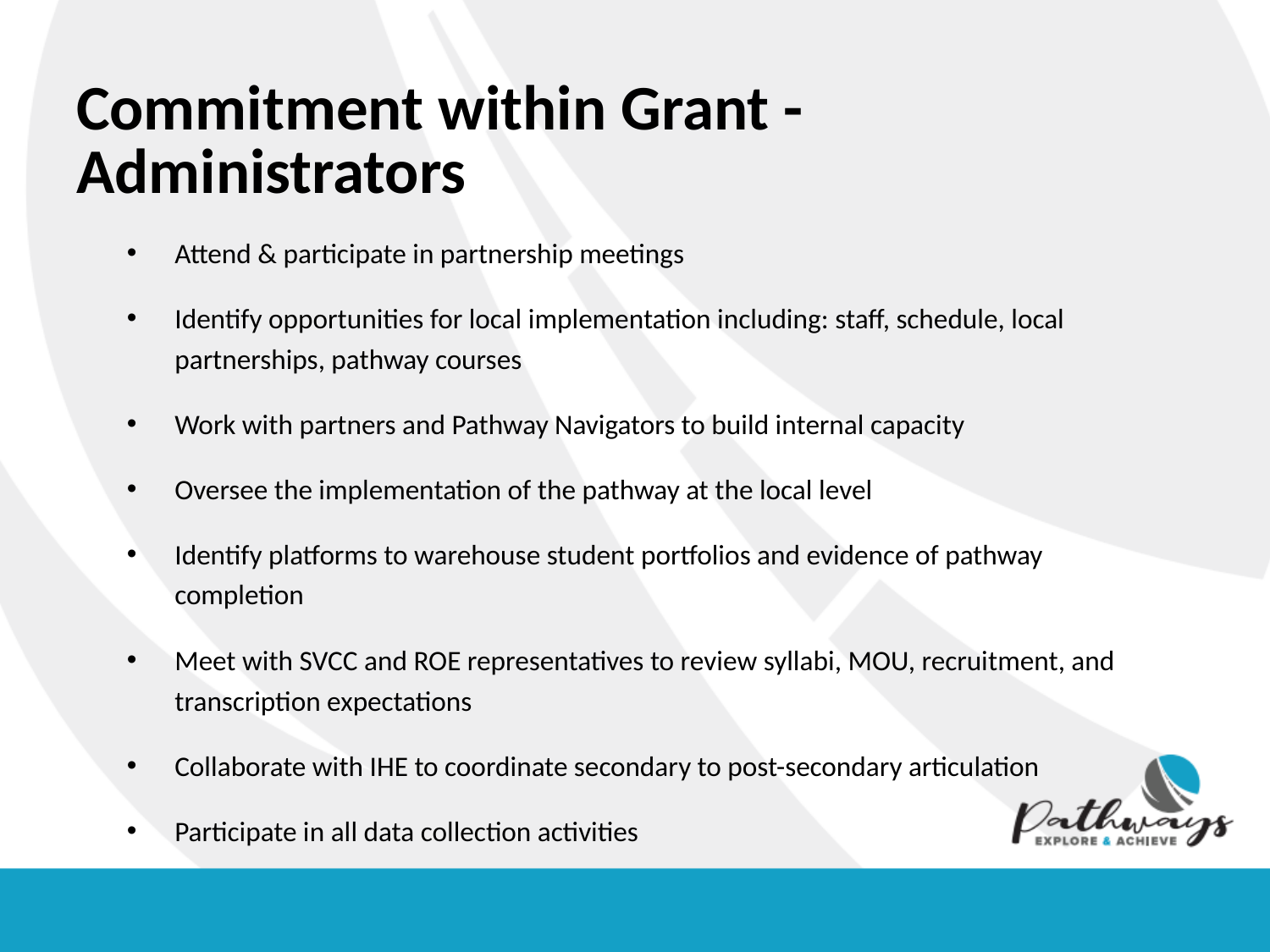

# Commitment within Grant - Administrators
Attend & participate in partnership meetings
Identify opportunities for local implementation including: staff, schedule, local partnerships, pathway courses
Work with partners and Pathway Navigators to build internal capacity
Oversee the implementation of the pathway at the local level
Identify platforms to warehouse student portfolios and evidence of pathway completion
Meet with SVCC and ROE representatives to review syllabi, MOU, recruitment, and transcription expectations
Collaborate with IHE to coordinate secondary to post-secondary articulation
Participate in all data collection activities